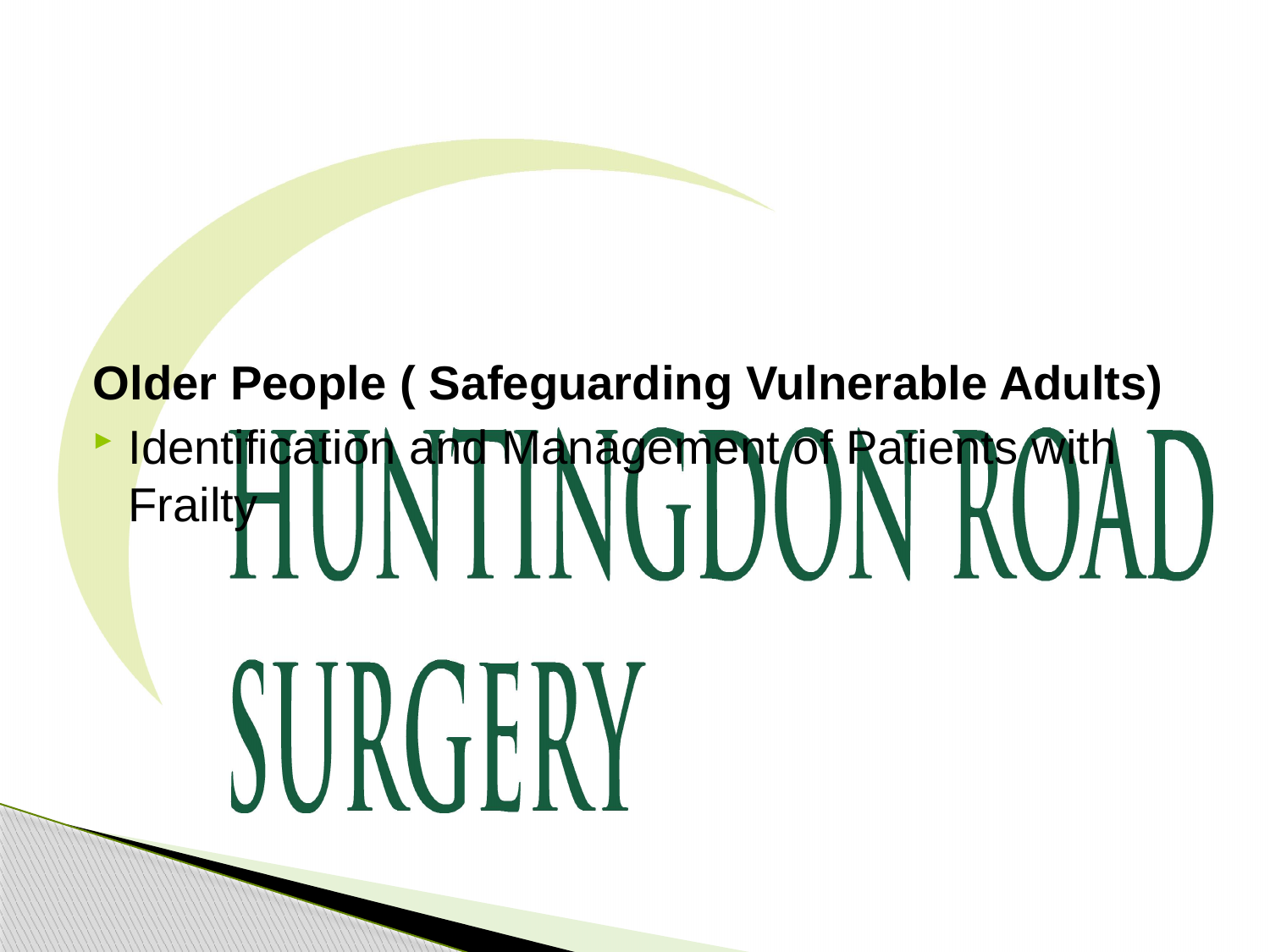

Older People ( Safeguarding Vulnerable Adults)
Identification and Management of Patients with Frailty